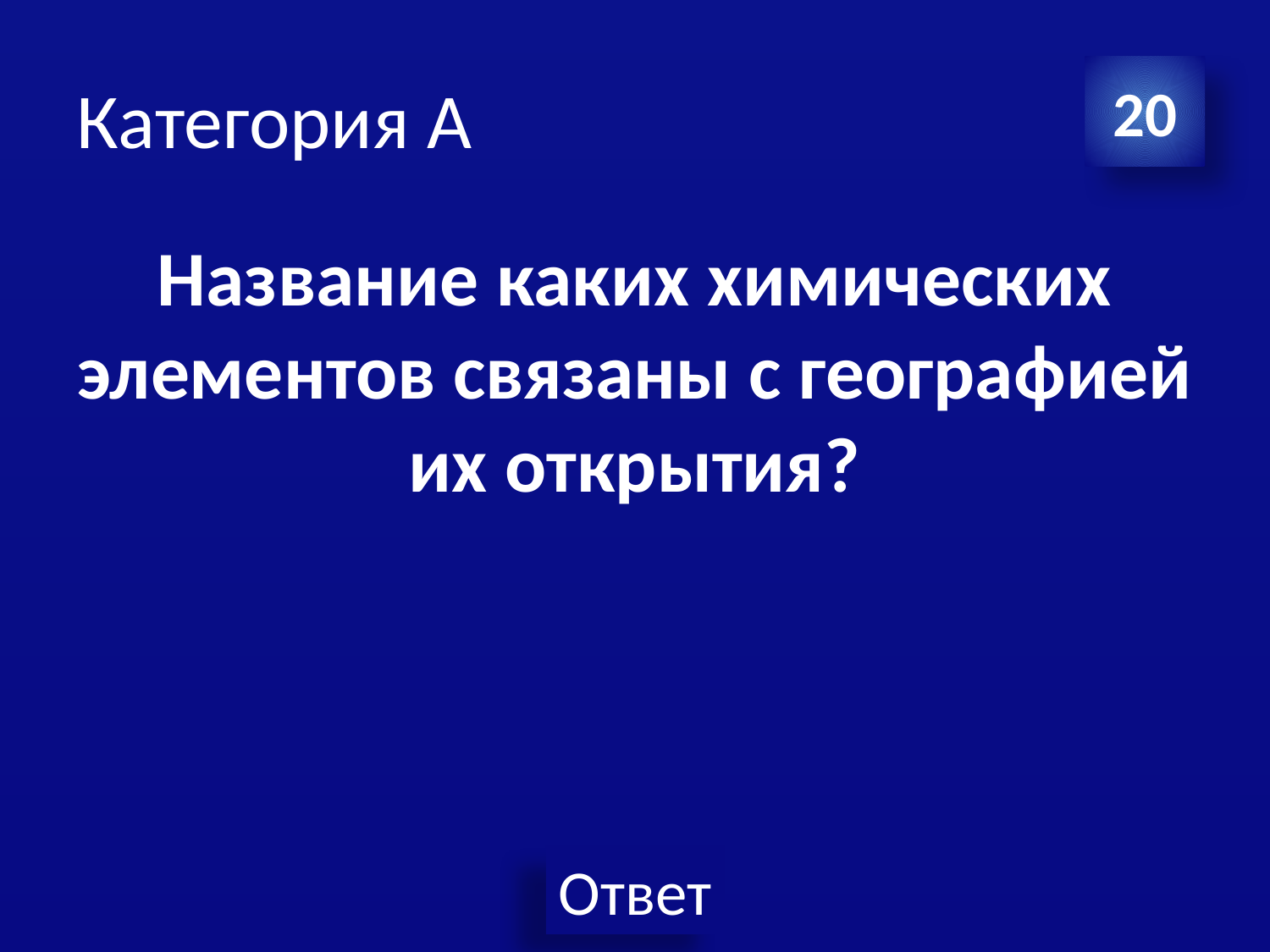

# Категория A
20
Название каких химических элементов связаны с географией их открытия?